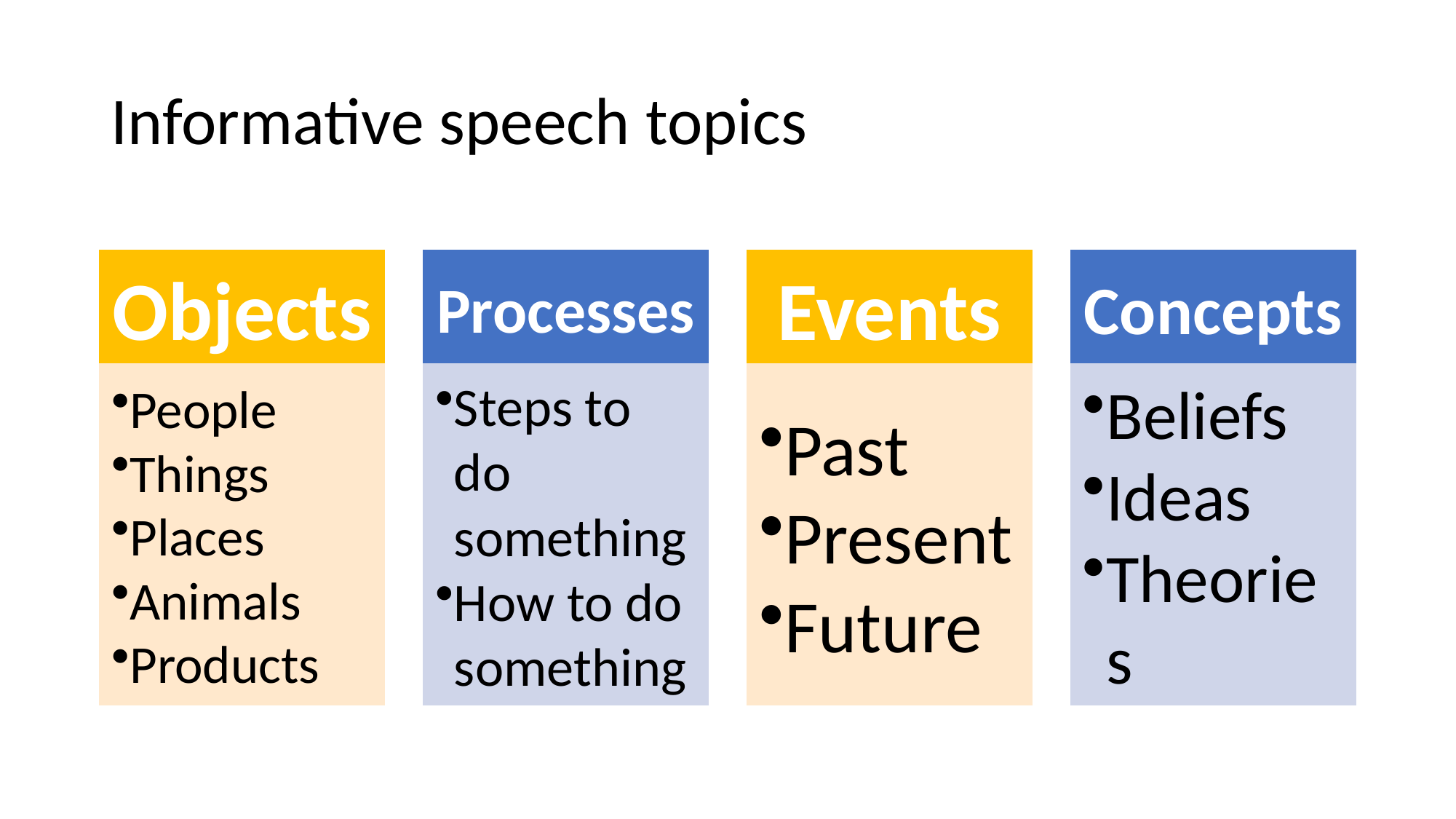

# Informative speech topics
Objects
People
Things
Processes
Steps to do something
How to do something
Events
Past
Present
Places
Animals
Products
Future
Concepts
Beliefs
Ideas
Theories